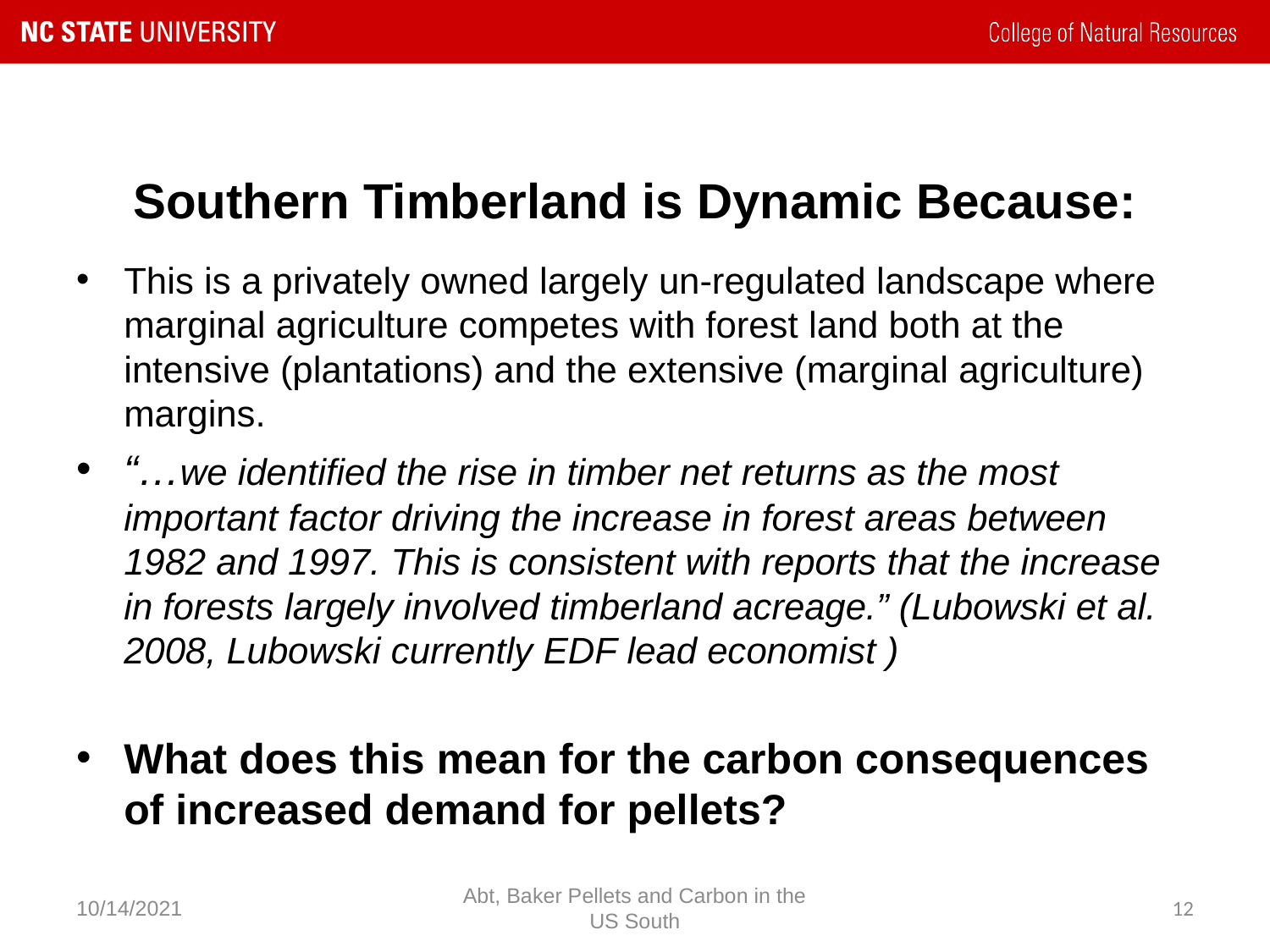

# Southern Timberland is Dynamic Because:
This is a privately owned largely un-regulated landscape where marginal agriculture competes with forest land both at the intensive (plantations) and the extensive (marginal agriculture) margins.
“…we identified the rise in timber net returns as the most important factor driving the increase in forest areas between 1982 and 1997. This is consistent with reports that the increase in forests largely involved timberland acreage.” (Lubowski et al. 2008, Lubowski currently EDF lead economist )

What does this mean for the carbon consequences of increased demand for pellets?
10/14/2021
Abt, Baker Pellets and Carbon in the US South
12